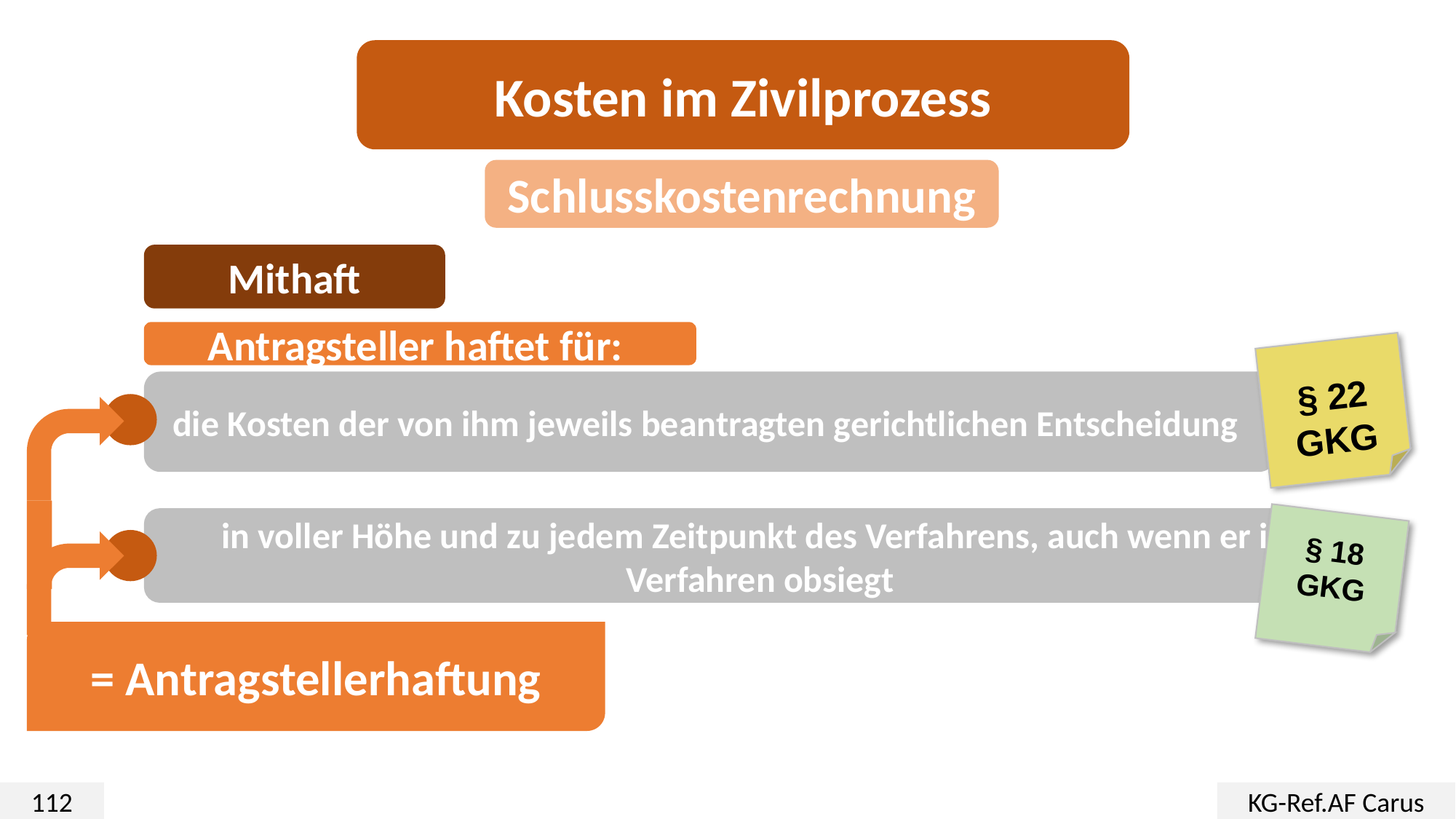

Kosten im Zivilprozess
Schlusskostenrechnung
Mithaft
Antragsteller haftet für:

die Kosten der von ihm jeweils beantragten gerichtlichen Entscheidung

§ 22
GKG

= Antragstellerhaftung
in voller Höhe und zu jedem Zeitpunkt des Verfahrens, auch wenn er im Verfahren obsiegt

§ 18
GKG
112
KG-Ref.AF Carus